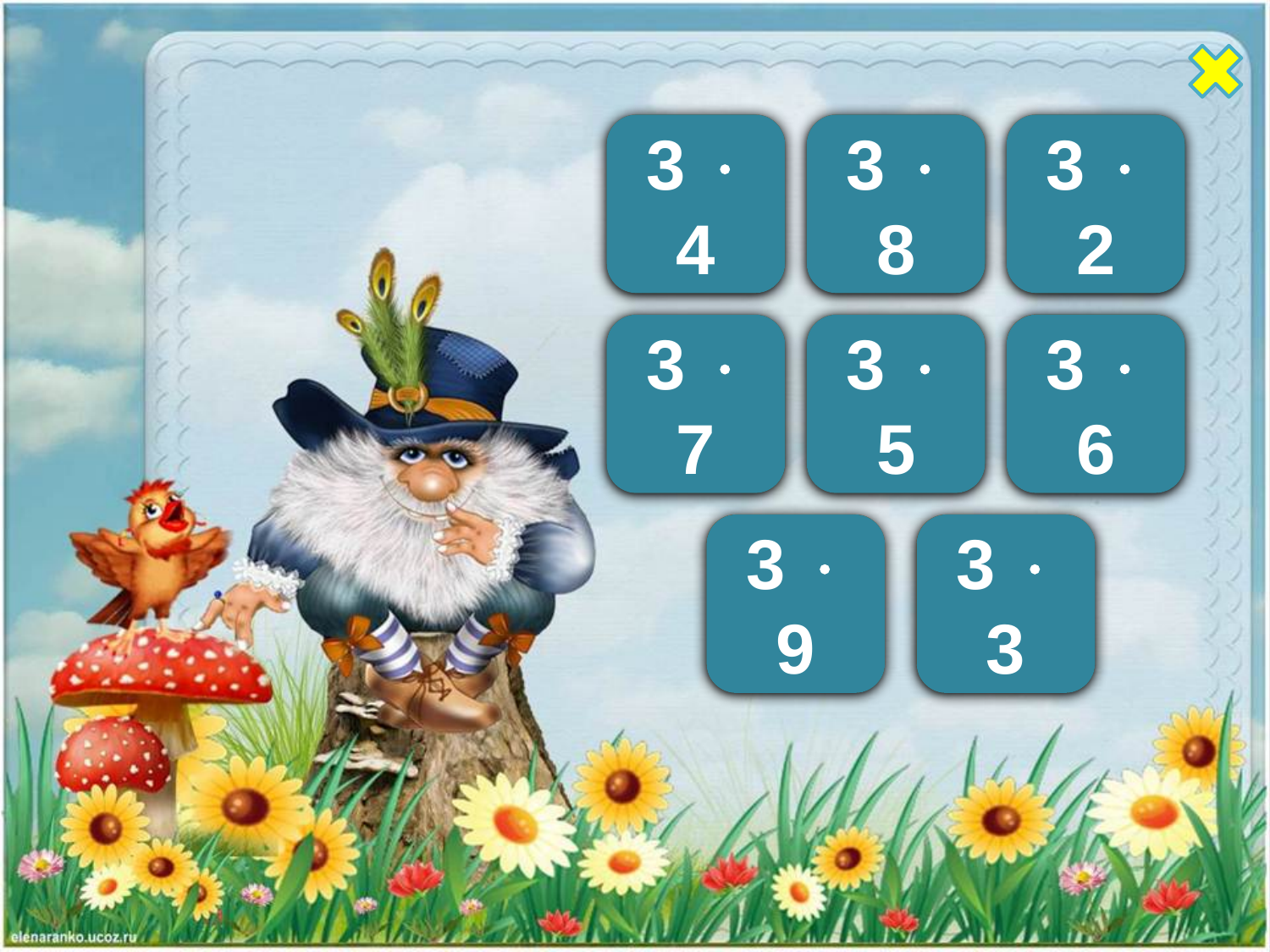

12
3 ⋅ 4
24
3 ⋅ 8
6
3 ⋅ 2

18
3 ⋅ 6
21
3 ⋅ 7
15
3 ⋅ 5

27
9
3 ⋅ 9
3 ⋅ 3